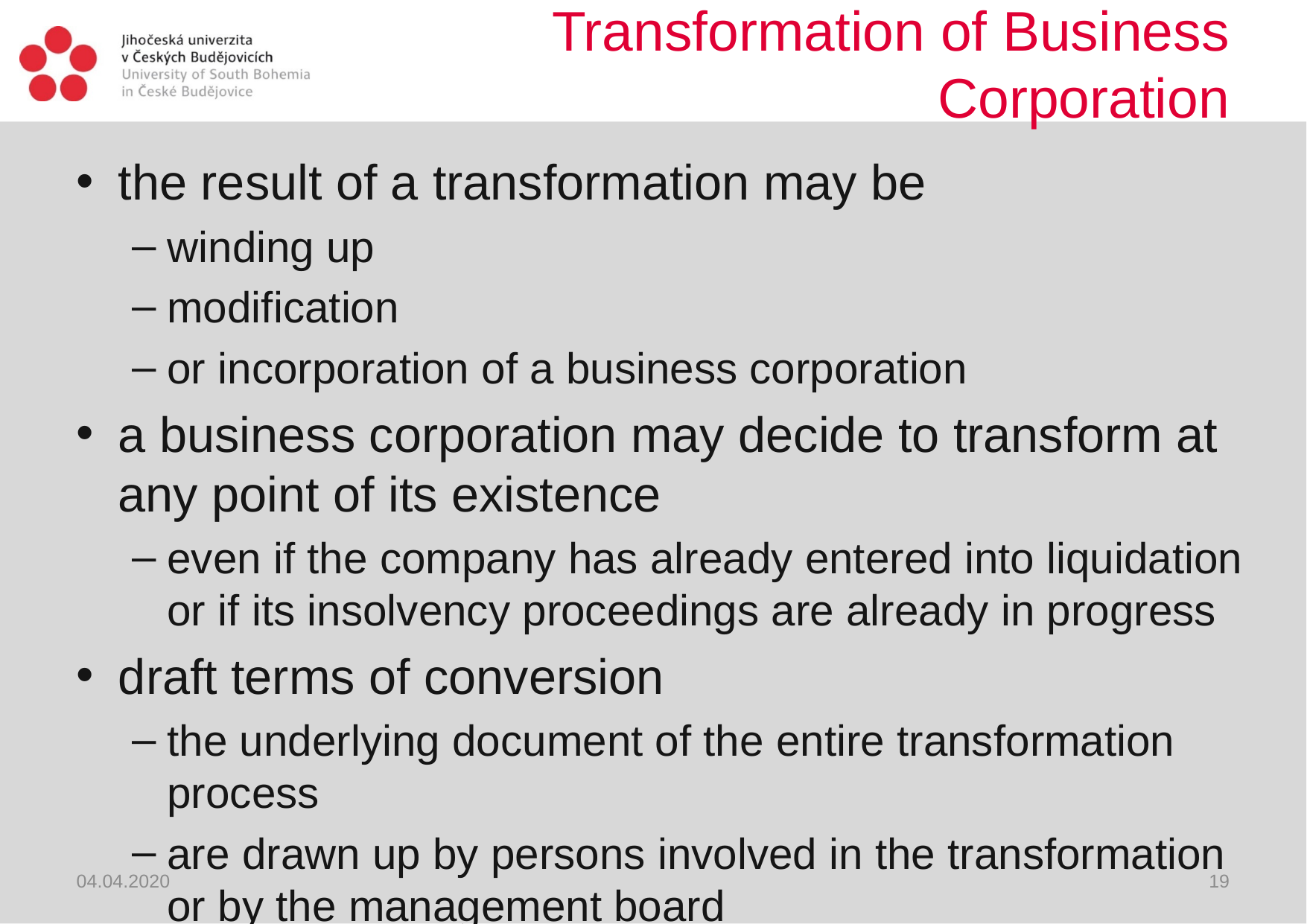

# Transformation of Business Corporation
the result of a transformation may be
winding up
modification
or incorporation of a business corporation
a business corporation may decide to transform at any point of its existence
even if the company has already entered into liquidation or if its insolvency proceedings are already in progress
draft terms of conversion
the underlying document of the entire transformation process
are drawn up by persons involved in the transformation or by the management board
04.04.2020
19